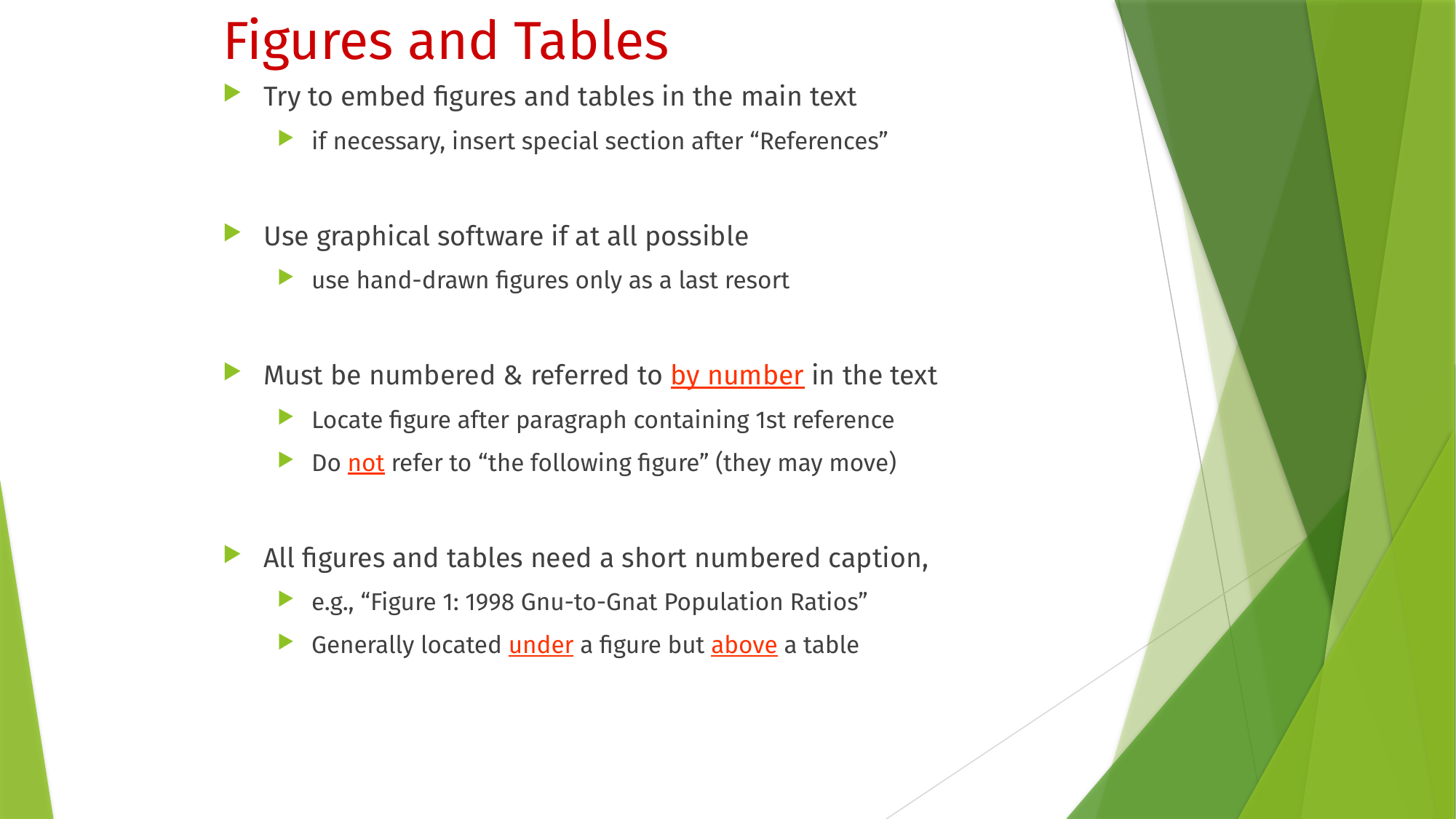

# Figures and Tables
Try to embed figures and tables in the main text
if necessary, insert special section after “References”

Use graphical software if at all possible
use hand-drawn figures only as a last resort

Must be numbered & referred to by number in the text
Locate figure after paragraph containing 1st reference
Do not refer to “the following figure” (they may move)

All figures and tables need a short numbered caption,
e.g., “Figure 1: 1998 Gnu-to-Gnat Population Ratios”
Generally located under a figure but above a table